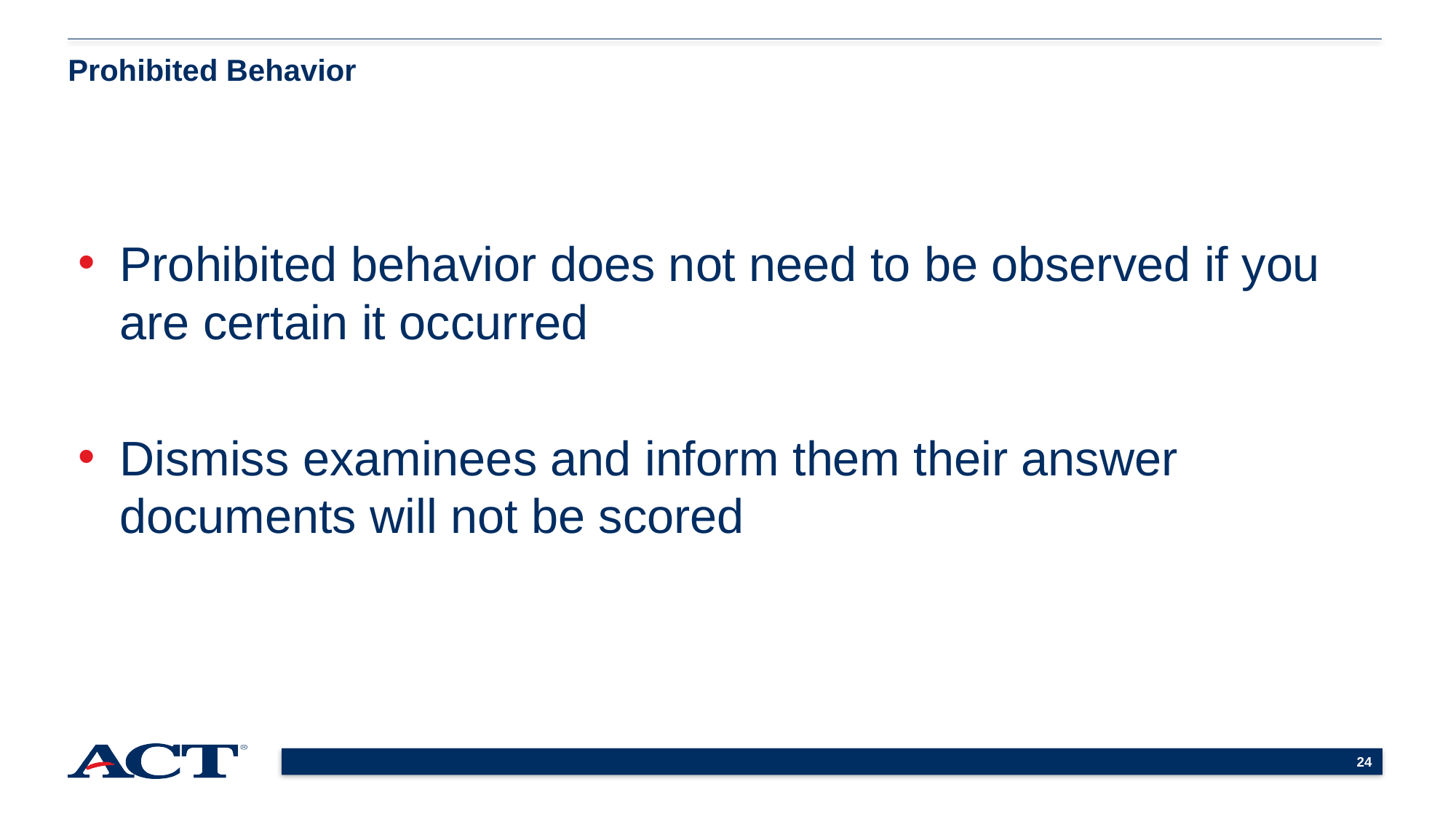

Prohibited Behavior
Prohibited behavior does not need to be observed if you are certain it occurred

Dismiss examinees and inform them their answer documents will not be scored